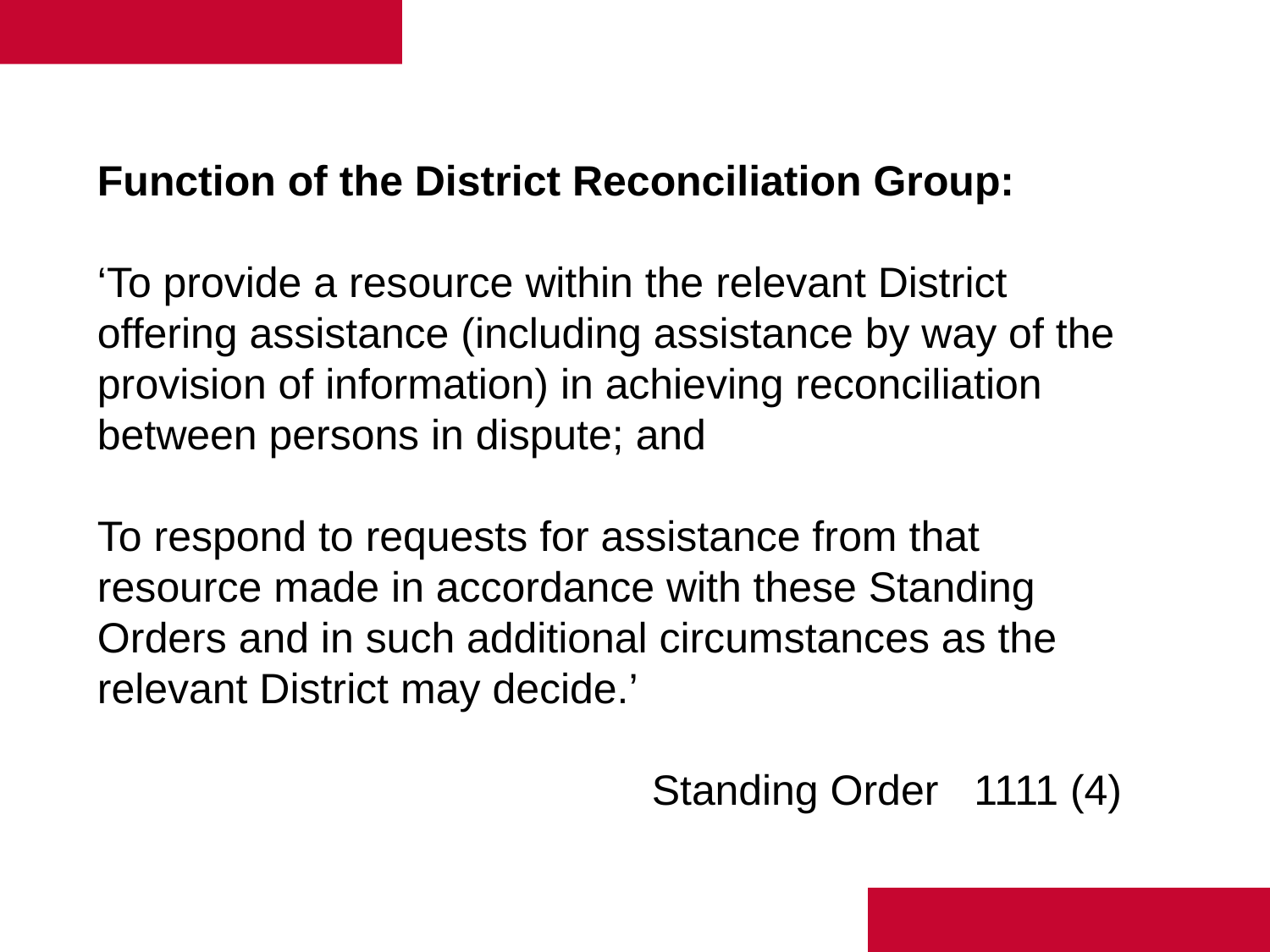

Function of the District Reconciliation Group:

‘To provide a resource within the relevant District offering assistance (including assistance by way of the provision of information) in achieving reconciliation between persons in dispute; and

To respond to requests for assistance from that resource made in accordance with these Standing Orders and in such additional circumstances as the relevant District may decide.’
Standing Order   1111 (4)